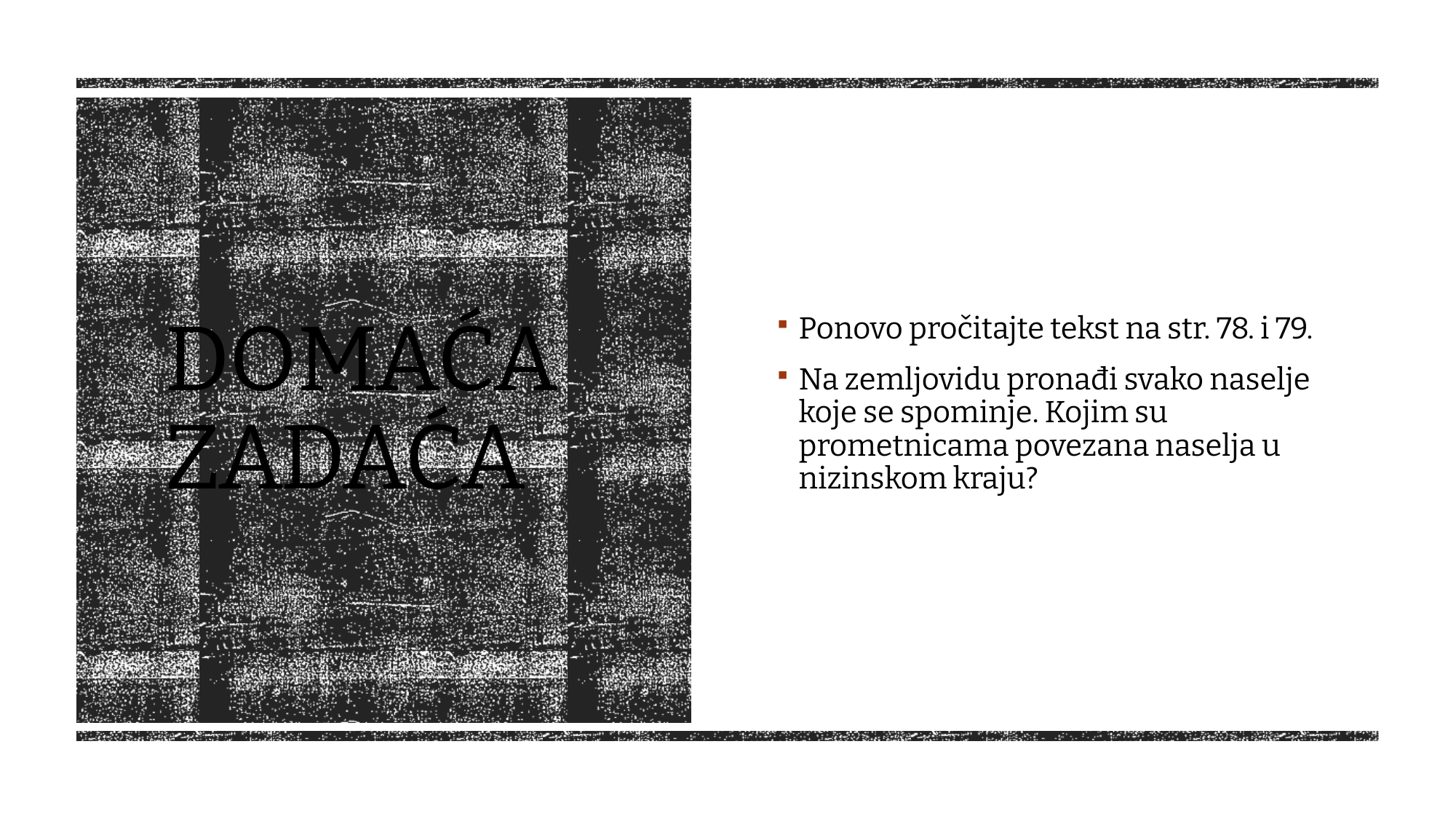

Ponovo pročitajte tekst na str. 78. i 79.
Na zemljovidu pronađi svako naselje koje se spominje. Kojim su prometnicama povezana naselja u nizinskom kraju?
# DOMAĆA ZADAĆA